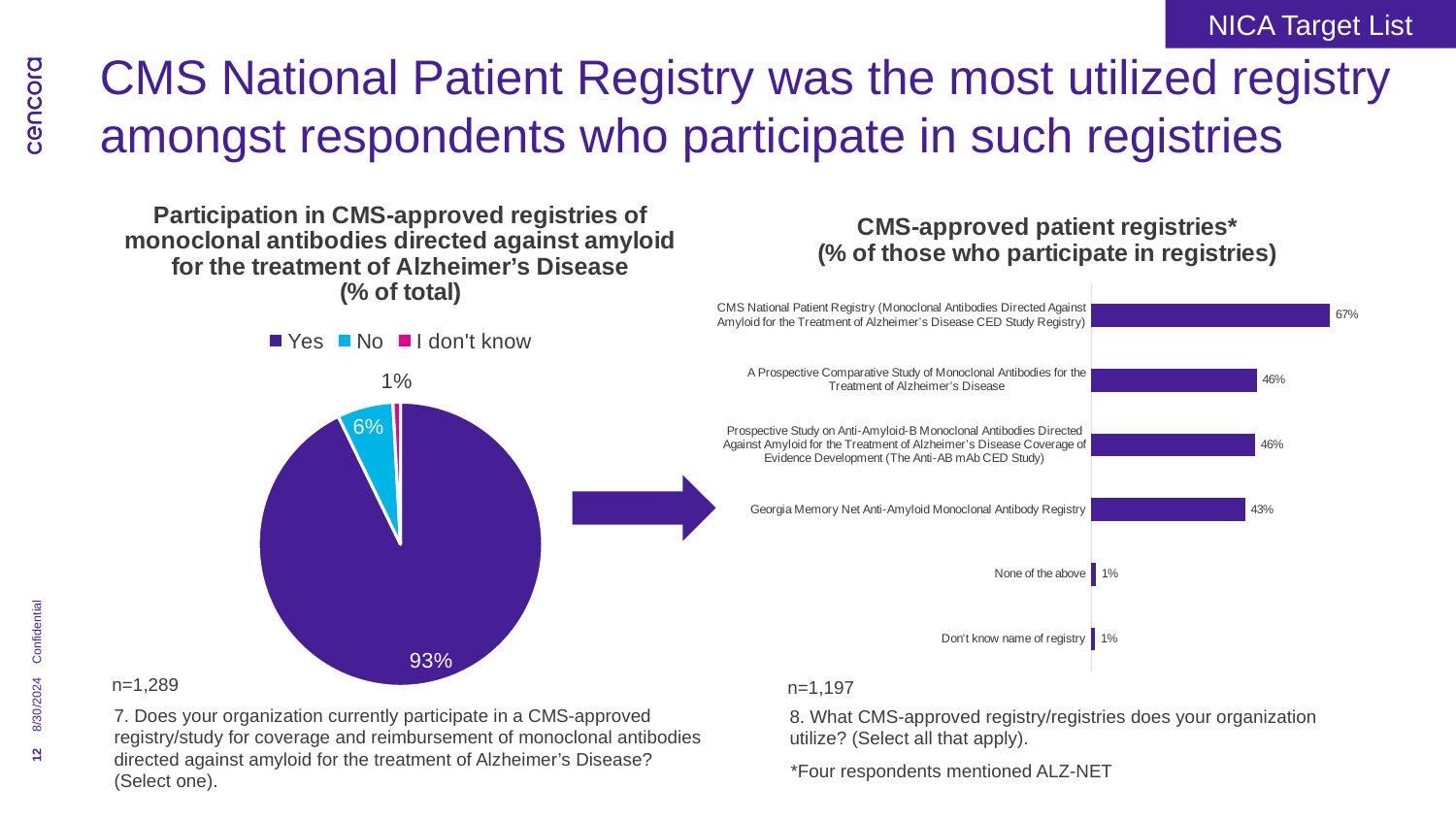

NICA Target List
# CMS National Patient Registry was the most utilized registry amongst respondents who participate in such registries

### Chart: Participation in CMS-approved registries of monoclonal antibodies directed against amyloid for the treatment of Alzheimer’s Disease
(% of total)

| Category | Sales |
|---|---|
| Yes | 0.9279069767441861 |
| No | 0.06356589147286822 |
| I don't know | 0.008527131782945736 |

### Chart: CMS-approved patient registries*
(% of those who participate in registries)

| Category | Series 1 |
|---|---|
| CMS National Patient Registry (Monoclonal Antibodies Directed Against Amyloid for the Treatment of Alzheimer’s Disease CED Study Registry) | 0.6666666666666666 |
| A Prospective Comparative Study of Monoclonal Antibodies for the Treatment of Alzheimer’s Disease | 0.4619883040935672 |
| Prospective Study on Anti-Amyloid-B Monoclonal Antibodies Directed Against Amyloid for the Treatment of Alzheimer’s Disease Coverage of Evidence Development (The Anti-AB mAb CED Study) | 0.4578111946532999 |
| Georgia Memory Net Anti-Amyloid Monoclonal Antibody Registry | 0.429406850459482 |
| None of the above | 0.012531328320802004 |
| Don't know name of registry | 0.01086048454469507 |
Confidential
n=1,289
n=1,197
8/30/2024
7. Does your organization currently participate in a CMS-approved registry/study for coverage and reimbursement of monoclonal antibodies directed against amyloid for the treatment of Alzheimer’s Disease? (Select one).
8. What CMS-approved registry/registries does your organization utilize? (Select all that apply).
*Four respondents mentioned ALZ-NET
12